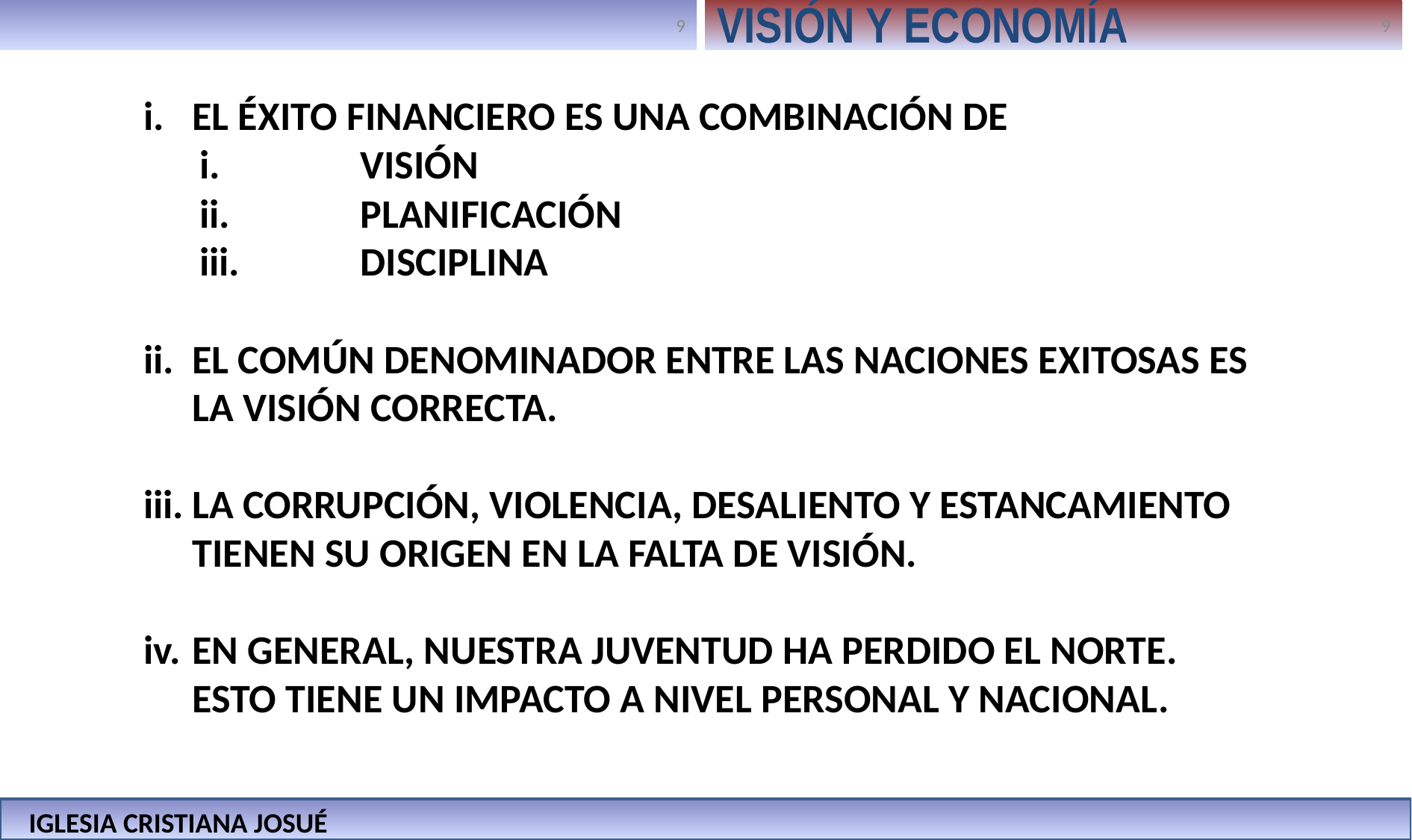

VISIÓN Y ECONOMÍA
EL ÉXITO FINANCIERO ES UNA COMBINACIÓN DE
	VISIÓN
	PLANIFICACIÓN
	DISCIPLINA

EL COMÚN DENOMINADOR ENTRE LAS NACIONES EXITOSAS ES LA VISIÓN CORRECTA.

LA CORRUPCIÓN, VIOLENCIA, DESALIENTO Y ESTANCAMIENTO TIENEN SU ORIGEN EN LA FALTA DE VISIÓN.

EN GENERAL, NUESTRA JUVENTUD HA PERDIDO EL NORTE. ESTO TIENE UN IMPACTO A NIVEL PERSONAL Y NACIONAL.

IGLESIA CRISTIANA JOSUÉ